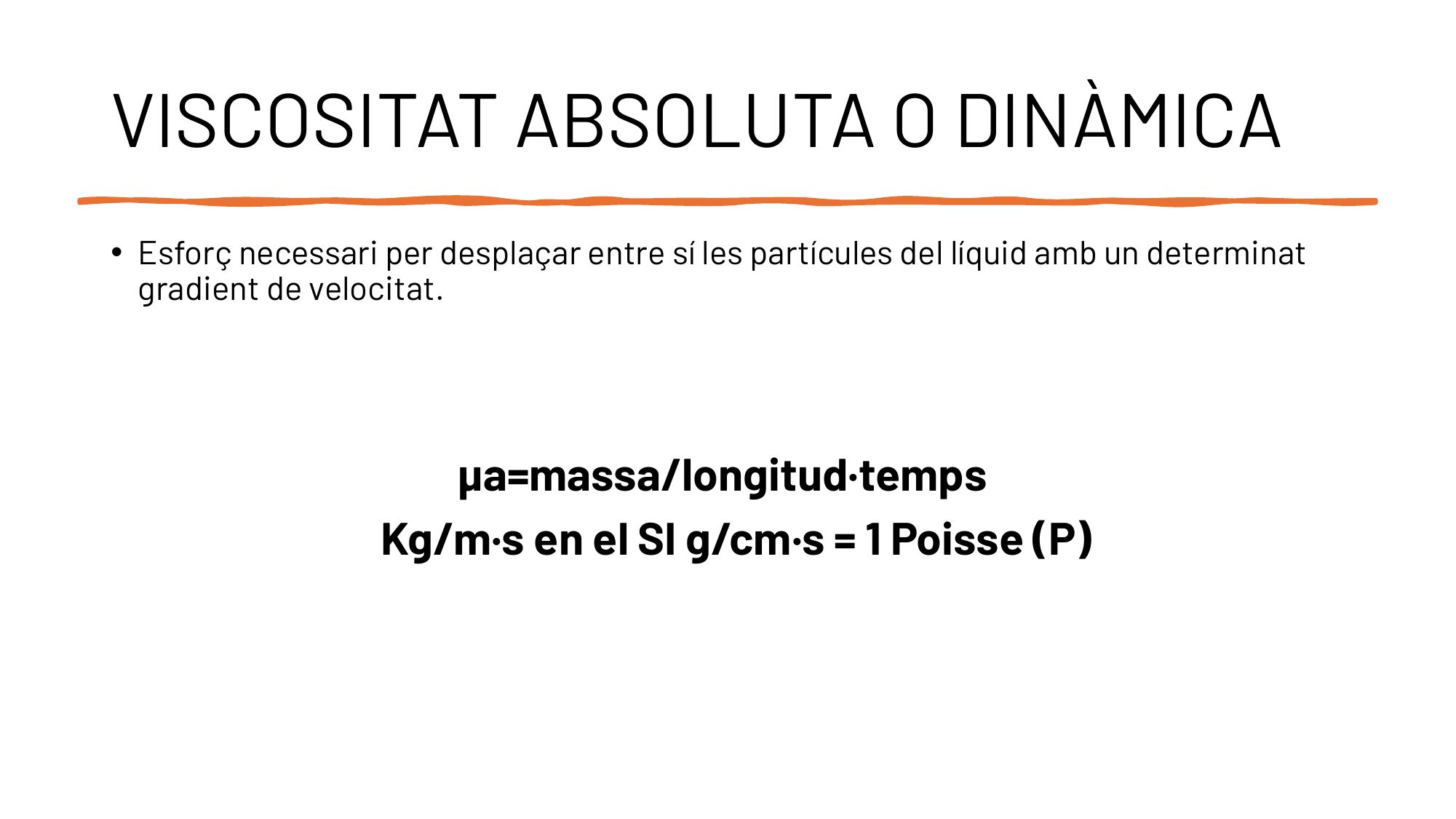

# VISCOSITAT ABSOLUTA O DINÀMICA

Esforç necessari per desplaçar entre sí les partícules del líquid amb un determinat gradient de velocitat.

µa=massa/longitud·temps
  Kg/m·s en el SI g/cm·s = 1 Poisse (P)